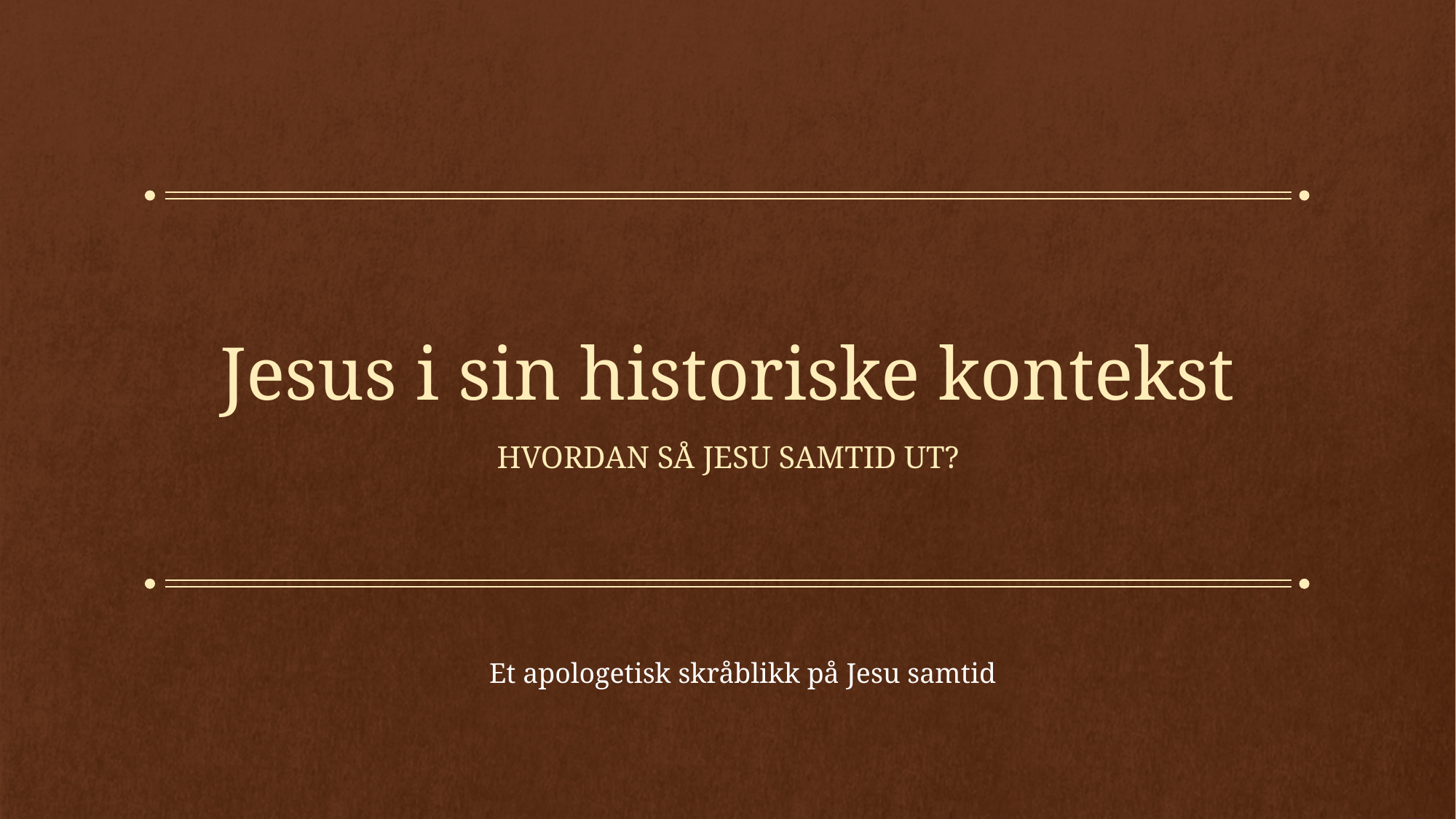

# Jesus i sin historiske kontekst
Hvordan så Jesu samtid ut?
Et apologetisk skråblikk på Jesu samtid